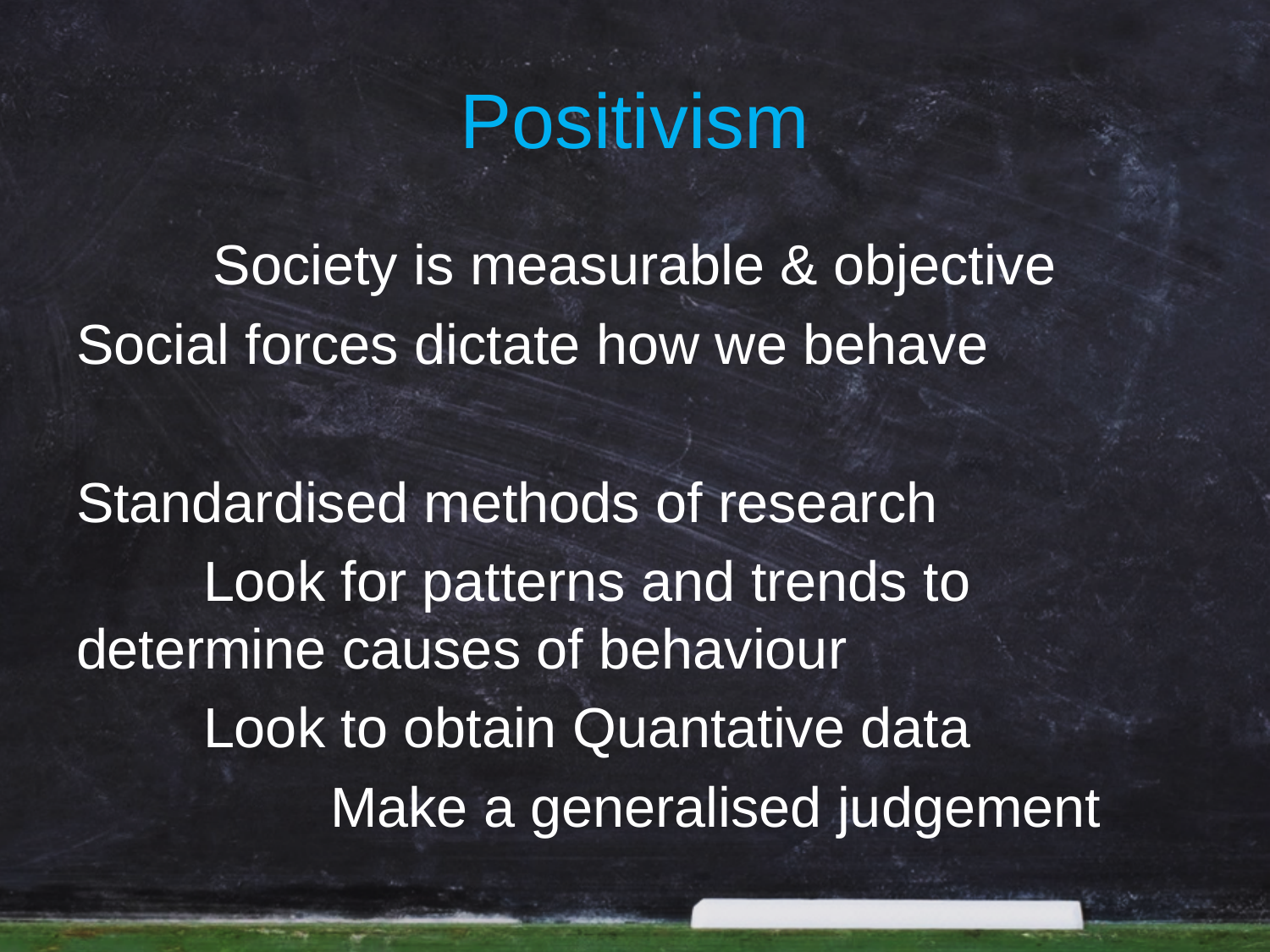

# Positivism
Society is measurable & objective
Social forces dictate how we behave

Standardised methods of research
	Look for patterns and trends to determine causes of behaviour
	Look to obtain Quantative data
		Make a generalised judgement